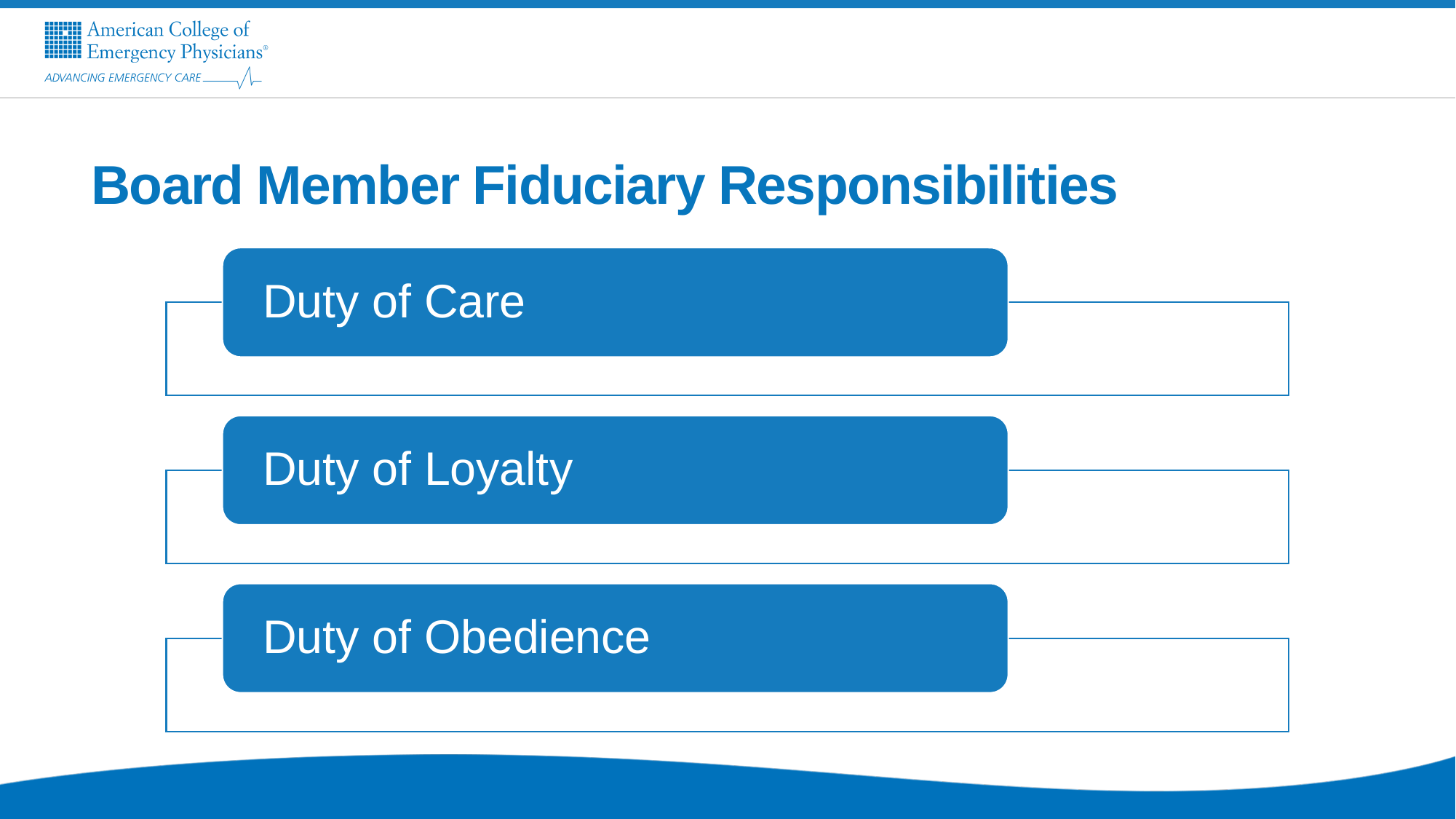

Board Member Fiduciary Responsibilities
Duty of Care
Duty of Loyalty
Duty of Obedience